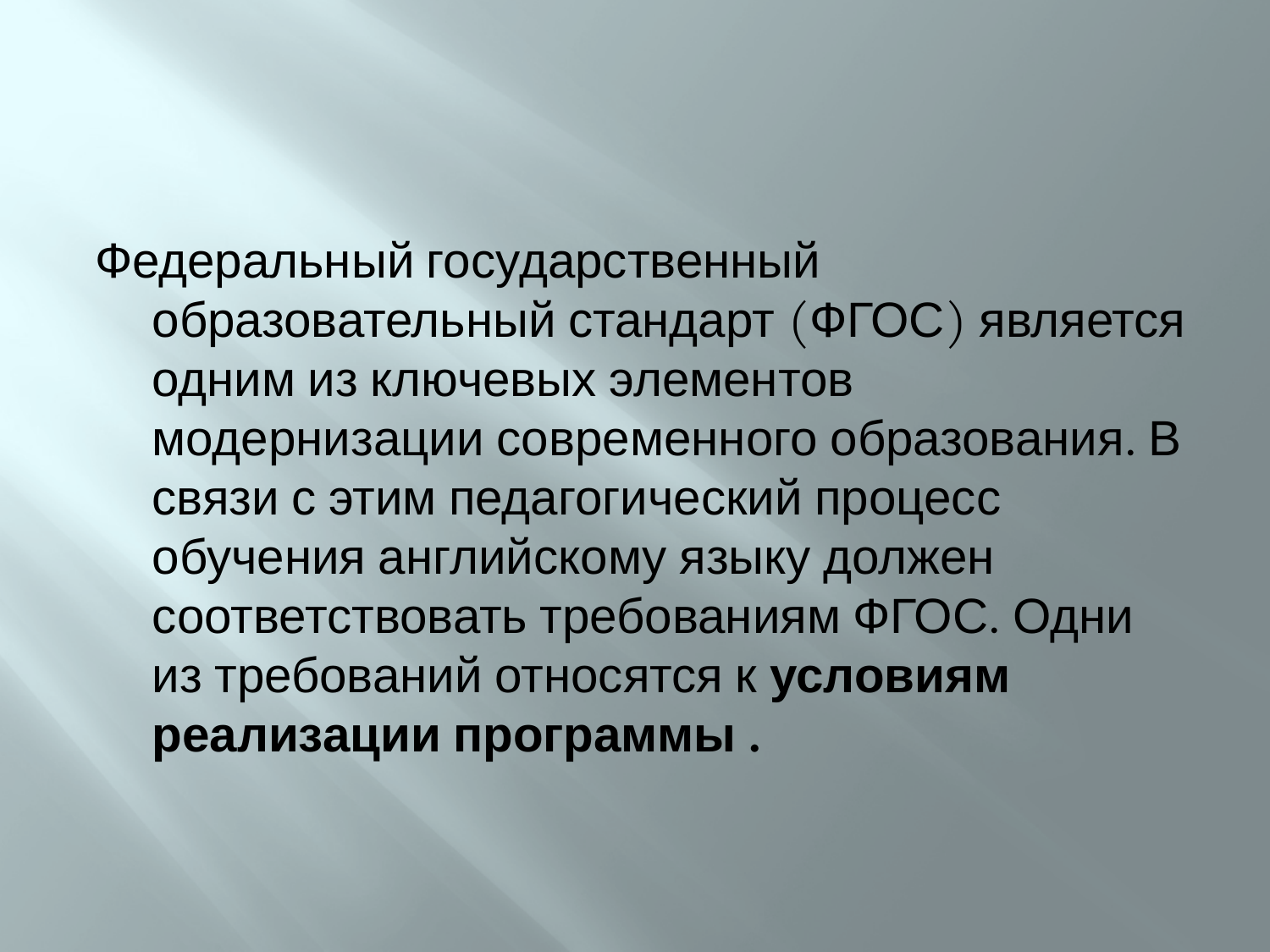

#
Федеральный государственный образовательный стандарт (ФГОС) является одним из ключевых элементов модернизации современного образования. В связи с этим педагогический процесс обучения английскому языку должен соответствовать требованиям ФГОС. Одни  из требований относятся к условиям реализации программы .